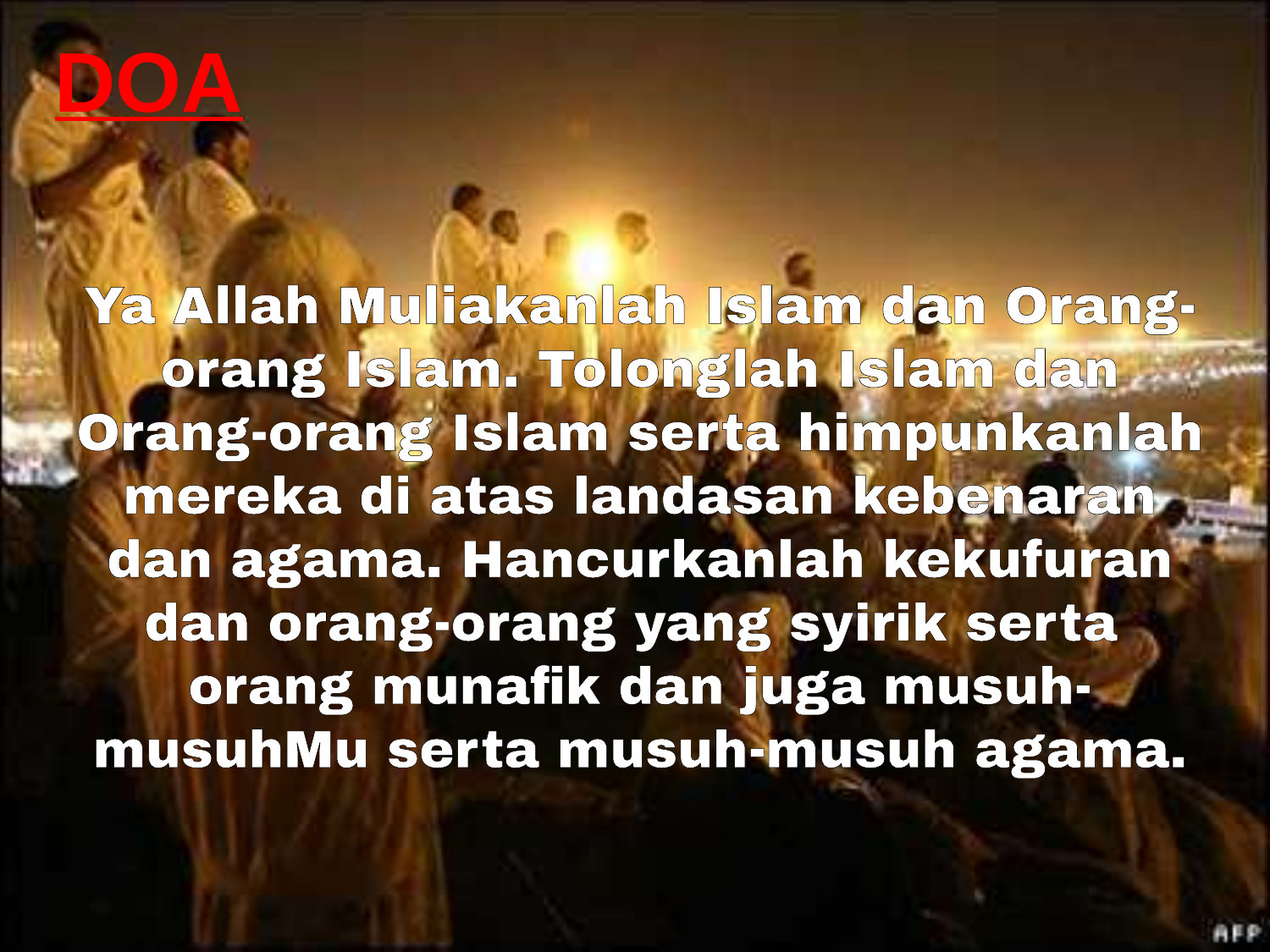

DOA
Ya Allah Muliakanlah Islam dan Orang-orang Islam. Tolonglah Islam dan Orang-orang Islam serta himpunkanlah mereka di atas landasan kebenaran dan agama. Hancurkanlah kekufuran dan orang-orang yang syirik serta  orang munafik dan juga musuh-musuhMu serta musuh-musuh agama.